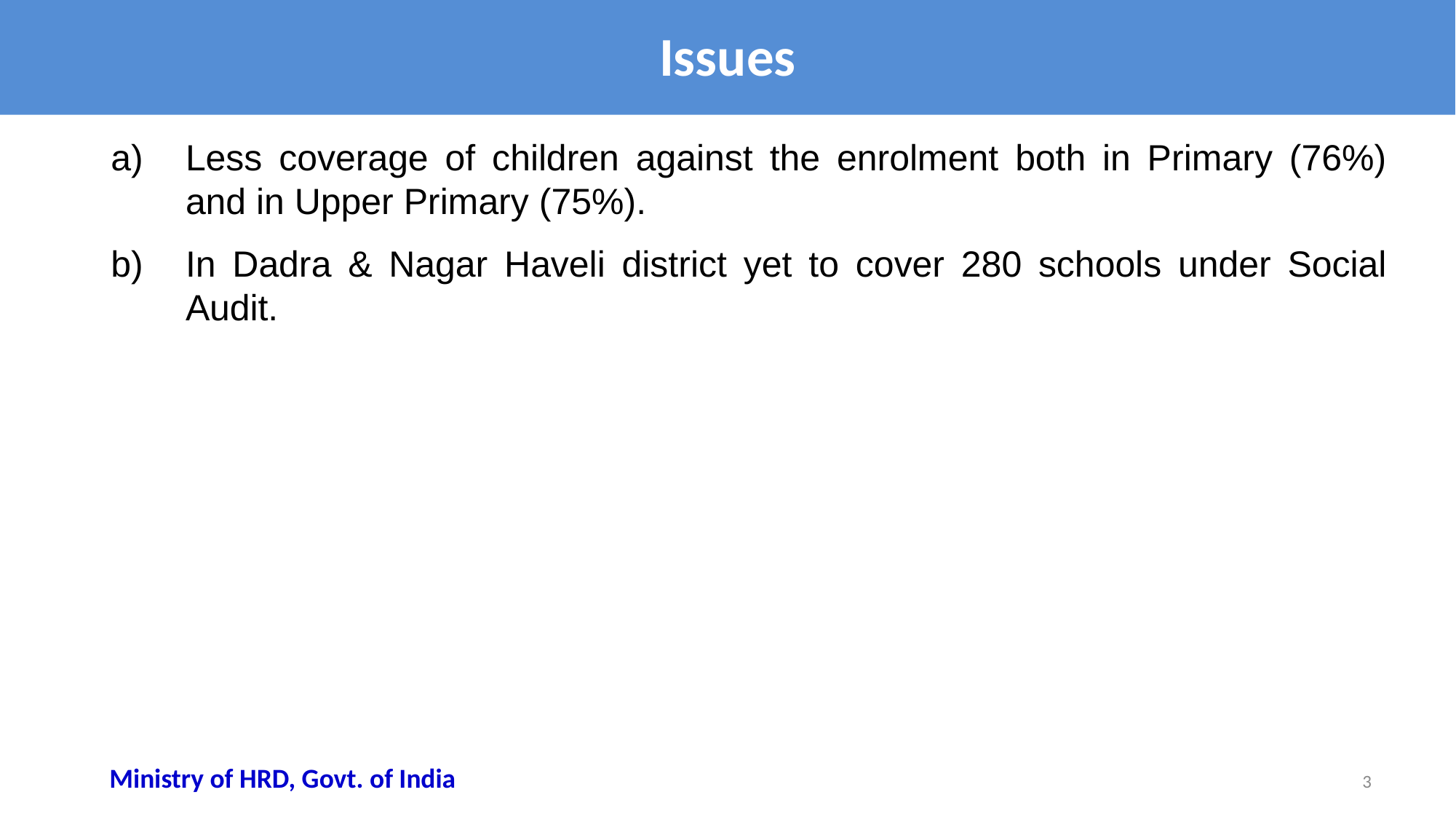

# Issues
Less coverage of children against the enrolment both in Primary (76%) and in Upper Primary (75%).
In Dadra & Nagar Haveli district yet to cover 280 schools under Social Audit.

Ministry of HRD, Govt. of India
3